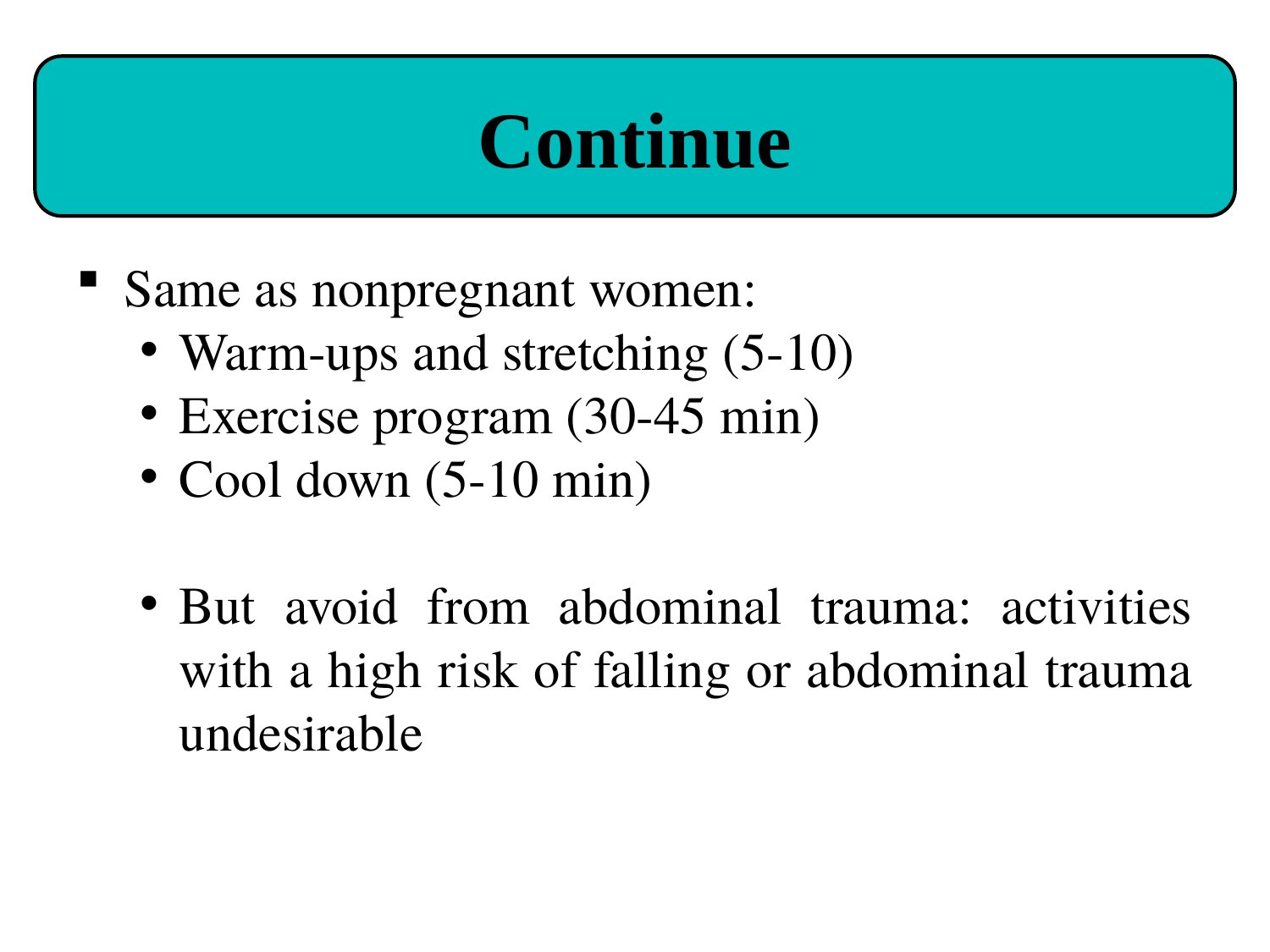

Continue
Same as nonpregnant women:
Warm-ups and stretching (5-10)
Exercise program (30-45 min)
Cool down (5-10 min)

But avoid from abdominal trauma: activities with a high risk of falling or abdominal trauma undesirable
28
2/25/2016